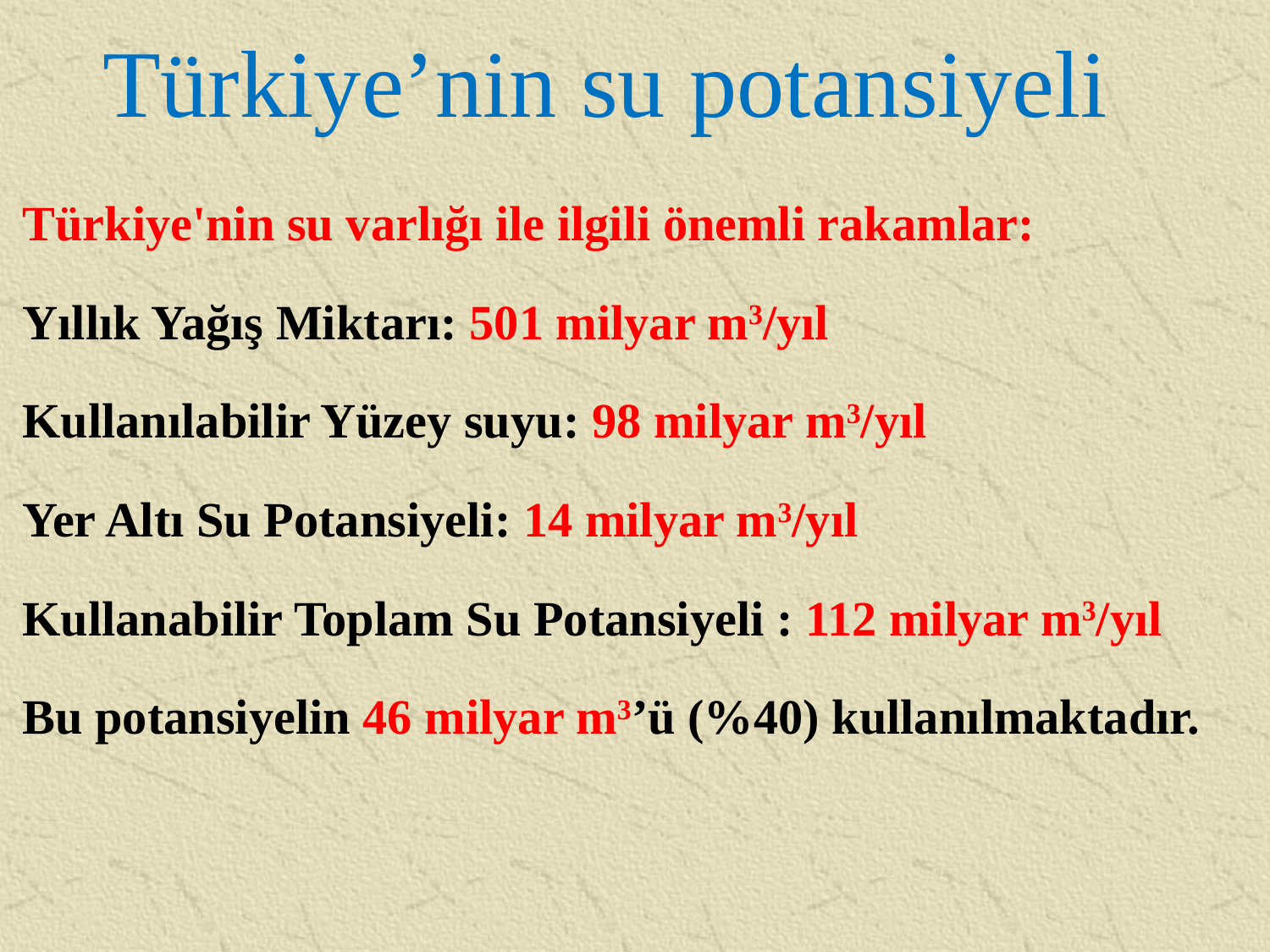

Türkiye’nin su potansiyeli
Türkiye'nin su varlığı ile ilgili önemli rakamlar:
Yıllık Yağış Miktarı: 501 milyar m3/yıl
Kullanılabilir Yüzey suyu: 98 milyar m3/yıl
Yer Altı Su Potansiyeli: 14 milyar m3/yıl
Kullanabilir Toplam Su Potansiyeli : 112 milyar m3/yıl
Bu potansiyelin 46 milyar m3’ü (%40) kullanılmaktadır.